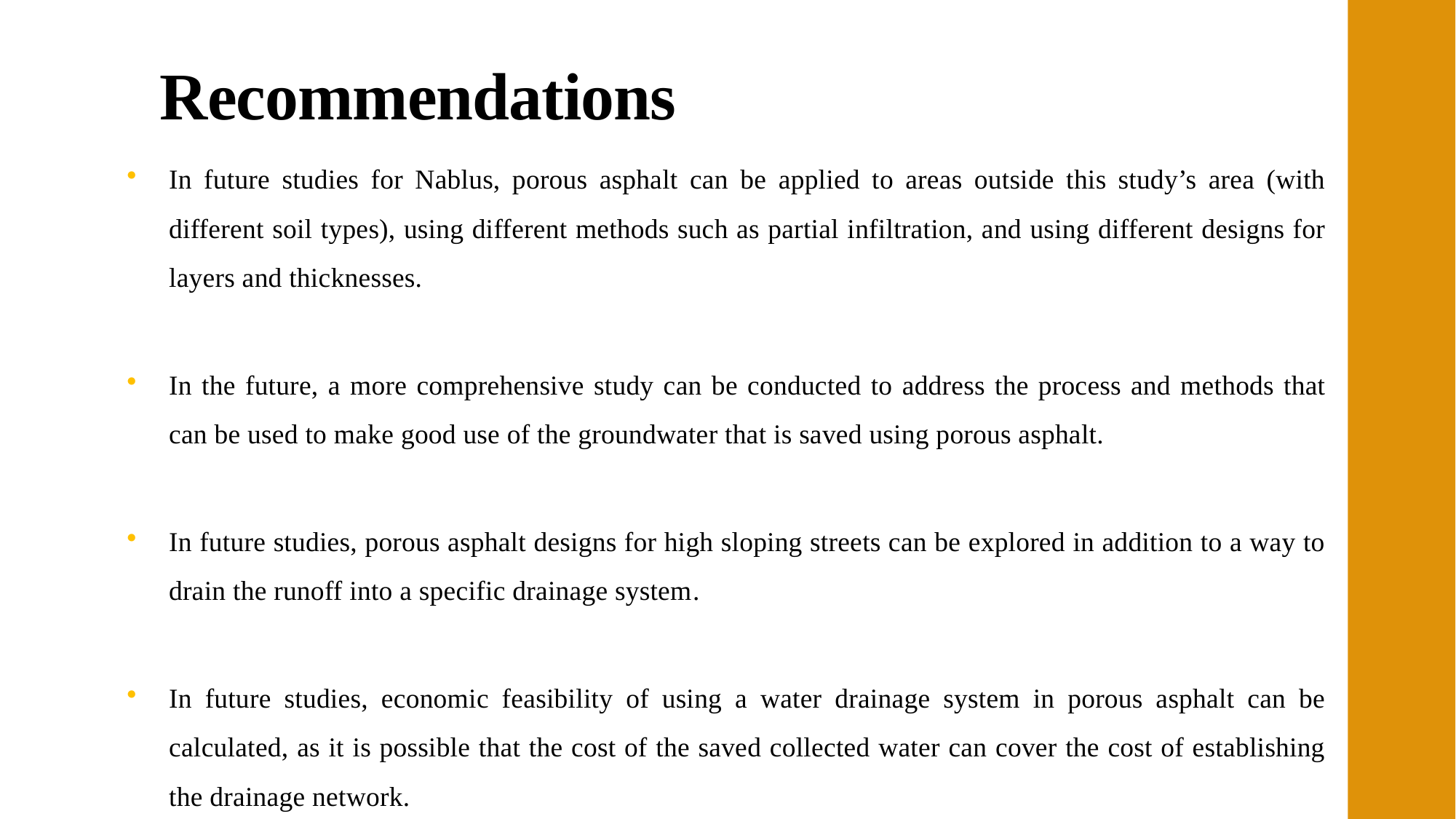

# Recommendations
In future studies for Nablus, porous asphalt can be applied to areas outside this study’s area (with different soil types), using different methods such as partial infiltration, and using different designs for layers and thicknesses.

In the future, a more comprehensive study can be conducted to address the process and methods that can be used to make good use of the groundwater that is saved using porous asphalt.

In future studies, porous asphalt designs for high sloping streets can be explored in addition to a way to drain the runoff into a specific drainage system.

In future studies, economic feasibility of using a water drainage system in porous asphalt can be calculated, as it is possible that the cost of the saved collected water can cover the cost of establishing the drainage network.